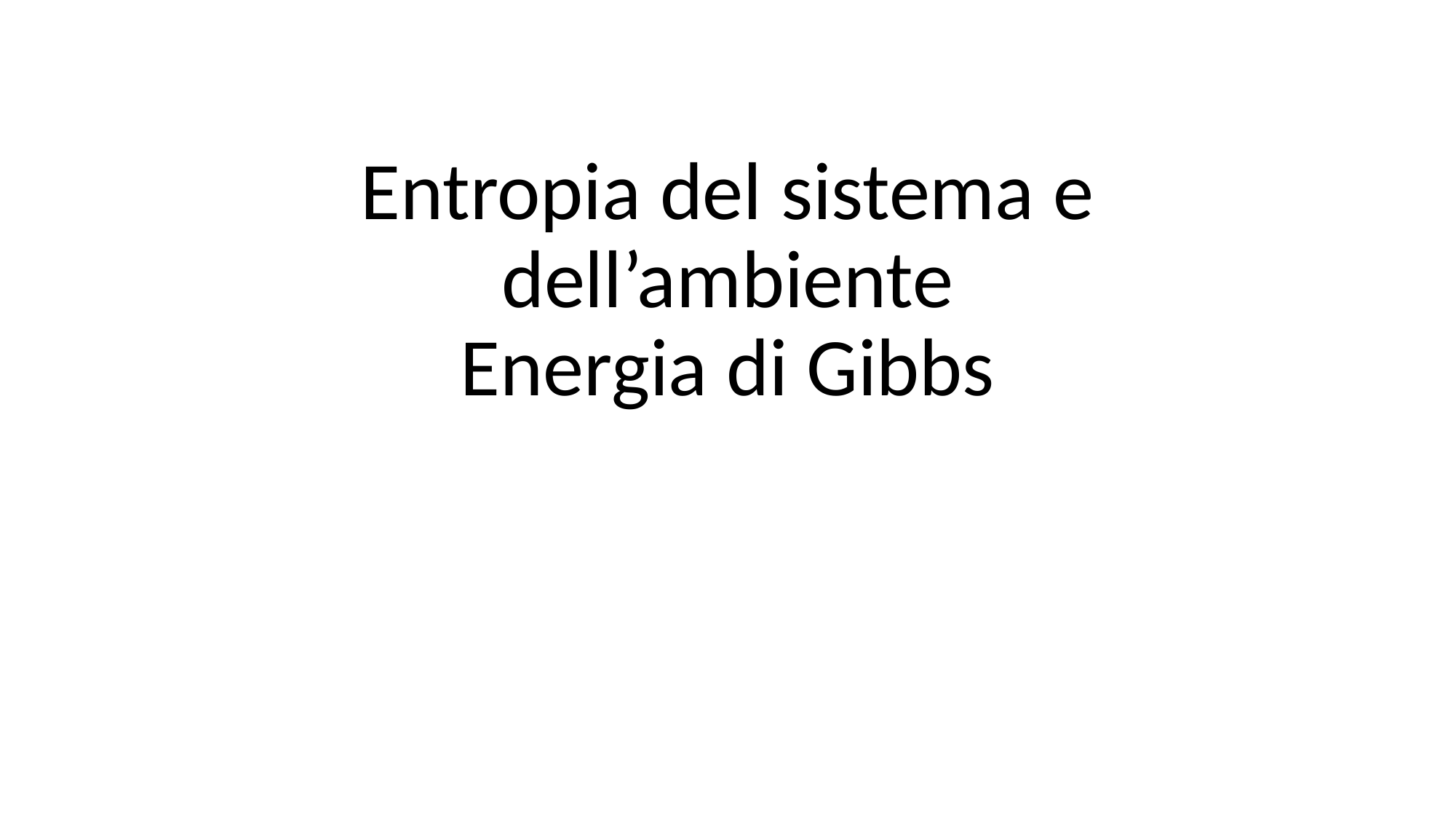

# Entropia del sistema e dell’ambiente Energia di Gibbs